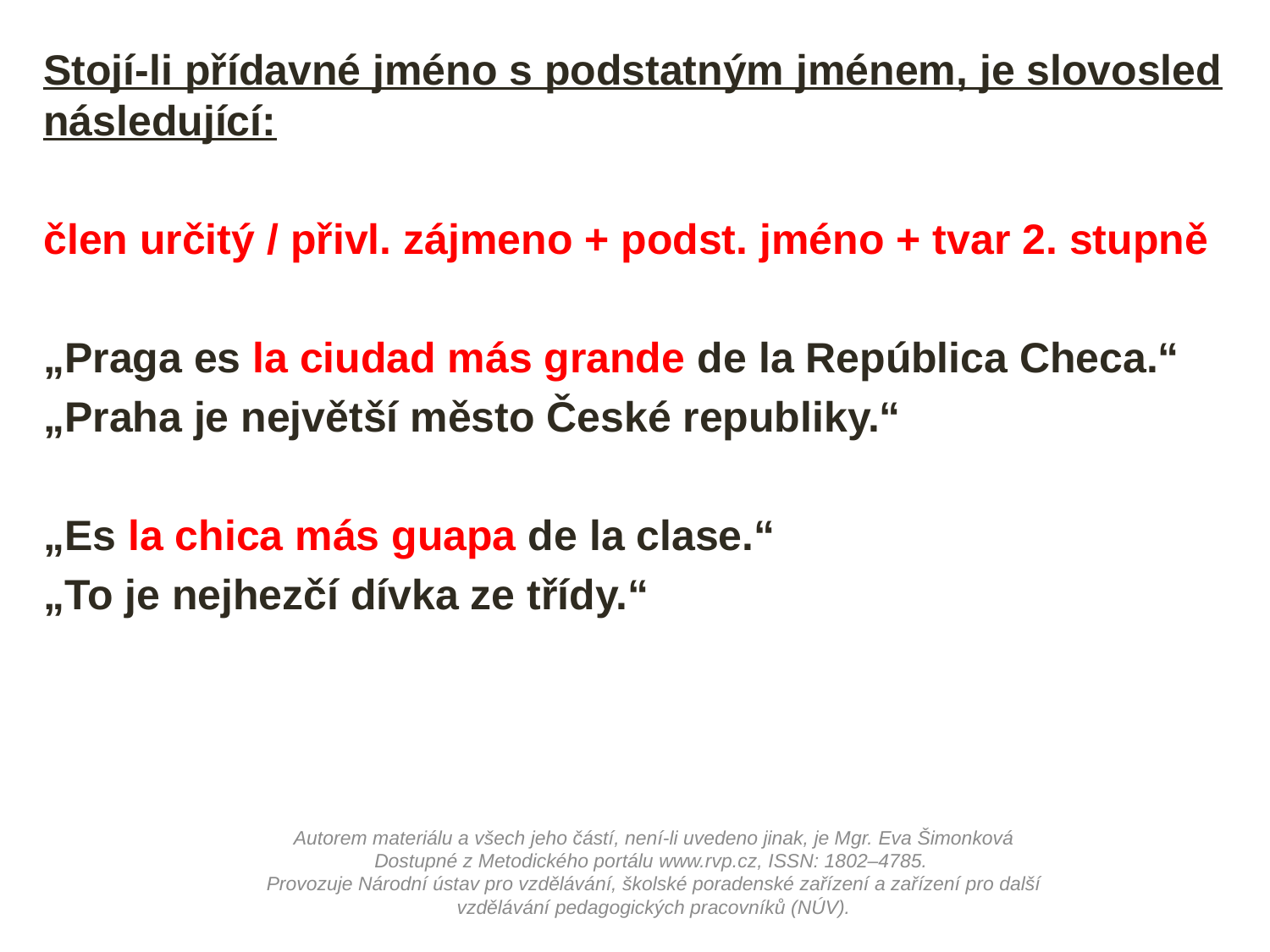

Stojí-li přídavné jméno s podstatným jménem, je slovosled následující:

člen určitý / přivl. zájmeno + podst. jméno + tvar 2. stupně

„Praga es la ciudad más grande de la República Checa.“
„Praha je největší město České republiky.“

„Es la chica más guapa de la clase.“
„To je nejhezčí dívka ze třídy.“
Autorem materiálu a všech jeho částí, není-li uvedeno jinak, je Mgr. Eva Šimonková
Dostupné z Metodického portálu www.rvp.cz, ISSN: 1802–4785.
Provozuje Národní ústav pro vzdělávání, školské poradenské zařízení a zařízení pro další vzdělávání pedagogických pracovníků (NÚV).